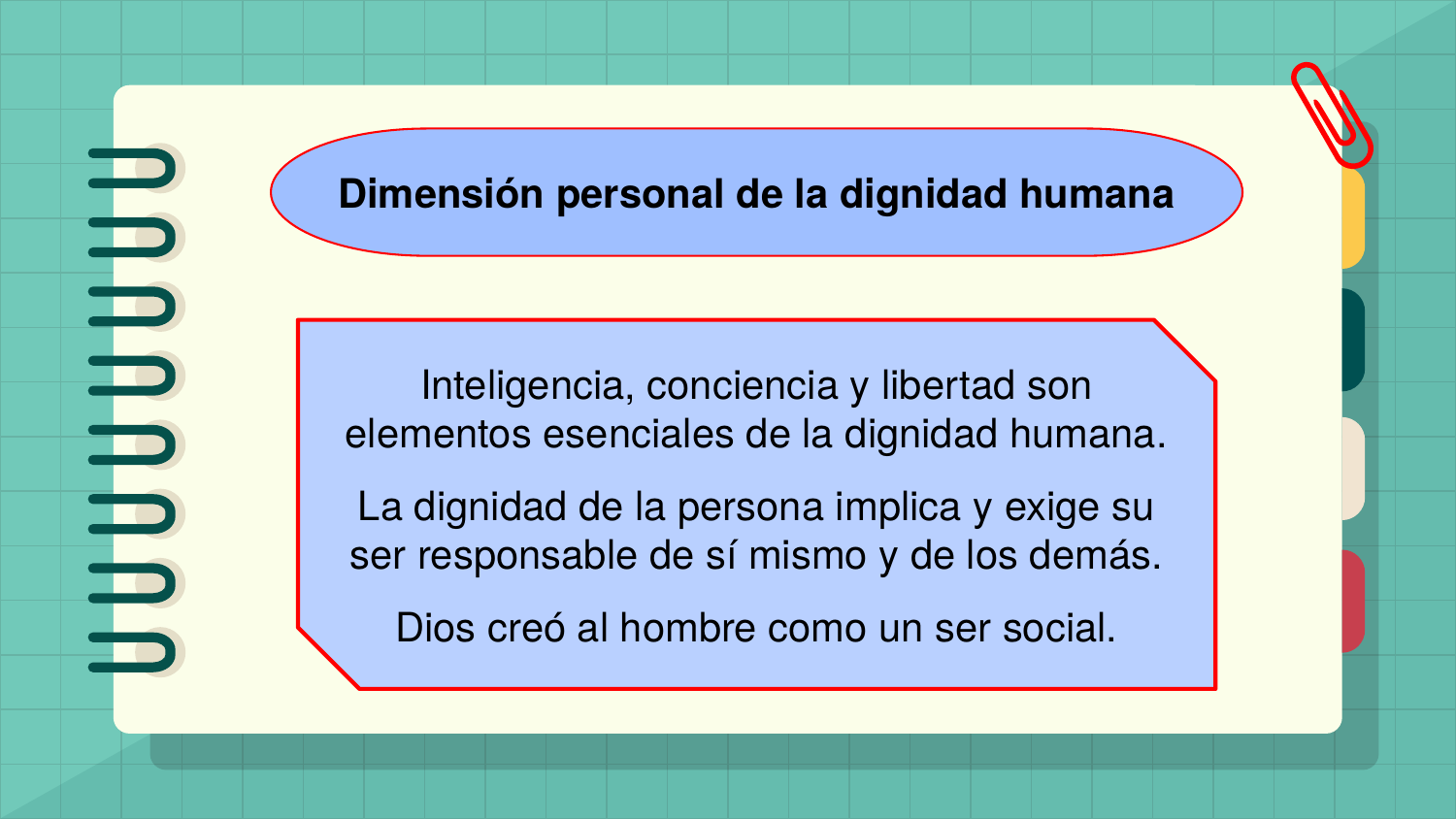

Dimensión personal de la dignidad humana
Inteligencia, conciencia y libertad son elementos esenciales de la dignidad humana.

La dignidad de la persona implica y exige su ser responsable de sí mismo y de los demás.

Dios creó al hombre como un ser social.